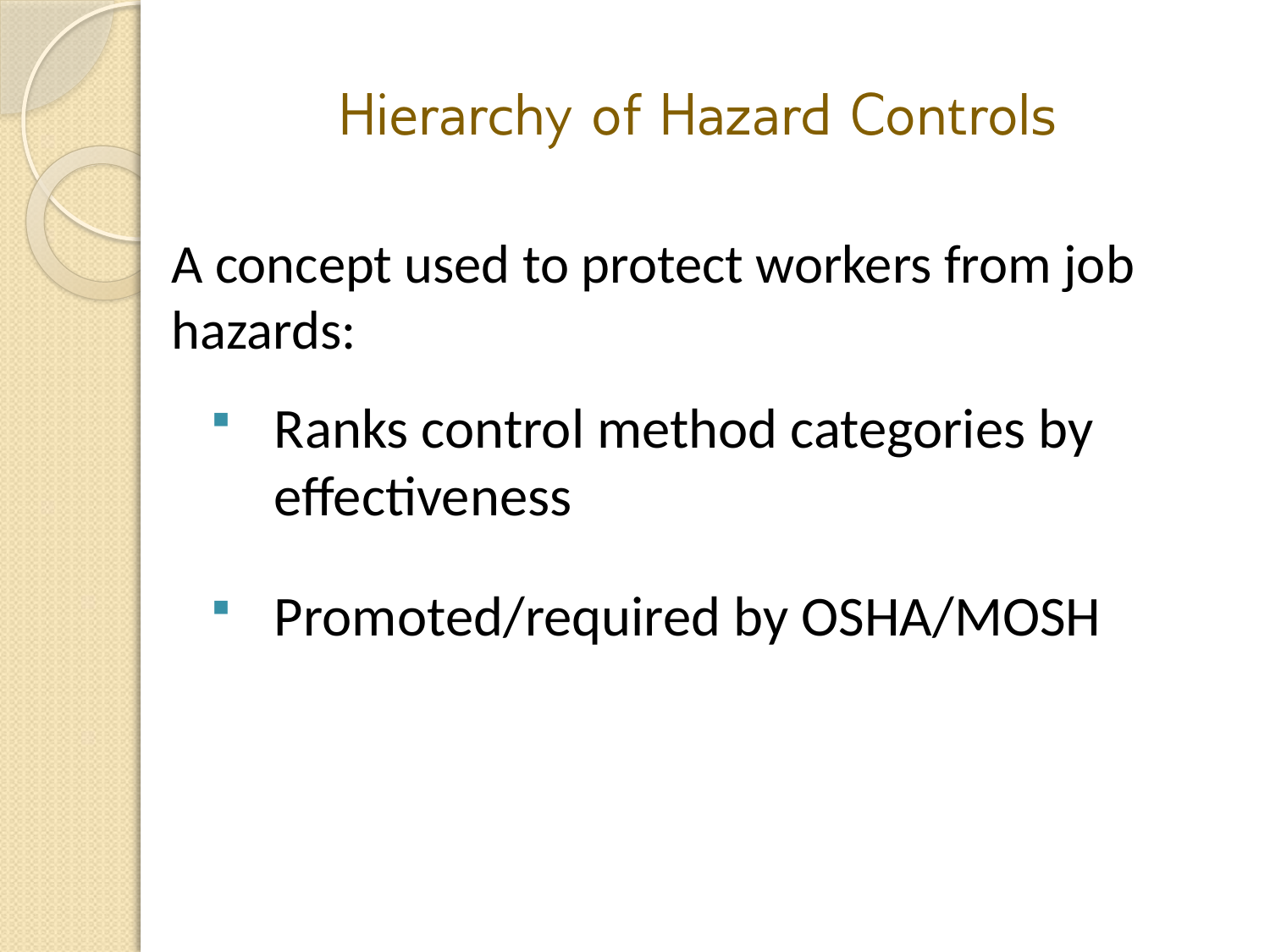

# Hierarchy of Hazard Controls
A concept used to protect workers from job hazards:
Ranks control method categories by effectiveness
Promoted/required by OSHA/MOSH